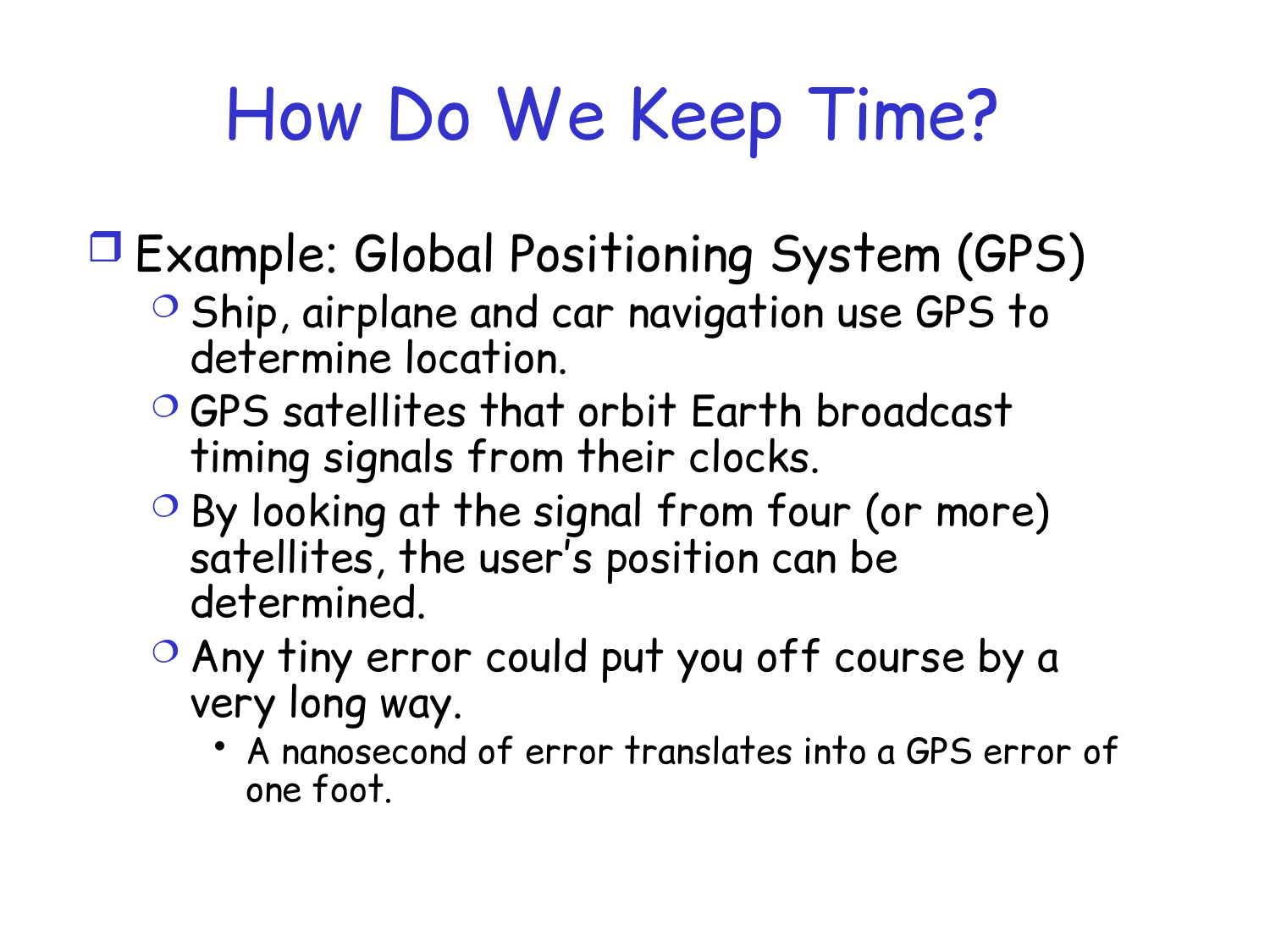

# How Do We Keep Time?
Example: Global Positioning System (GPS)
Ship, airplane and car navigation use GPS to determine location.
GPS satellites that orbit Earth broadcast timing signals from their clocks.
By looking at the signal from four (or more) satellites, the user’s position can be determined.
Any tiny error could put you off course by a very long way.
A nanosecond of error translates into a GPS error of one foot.